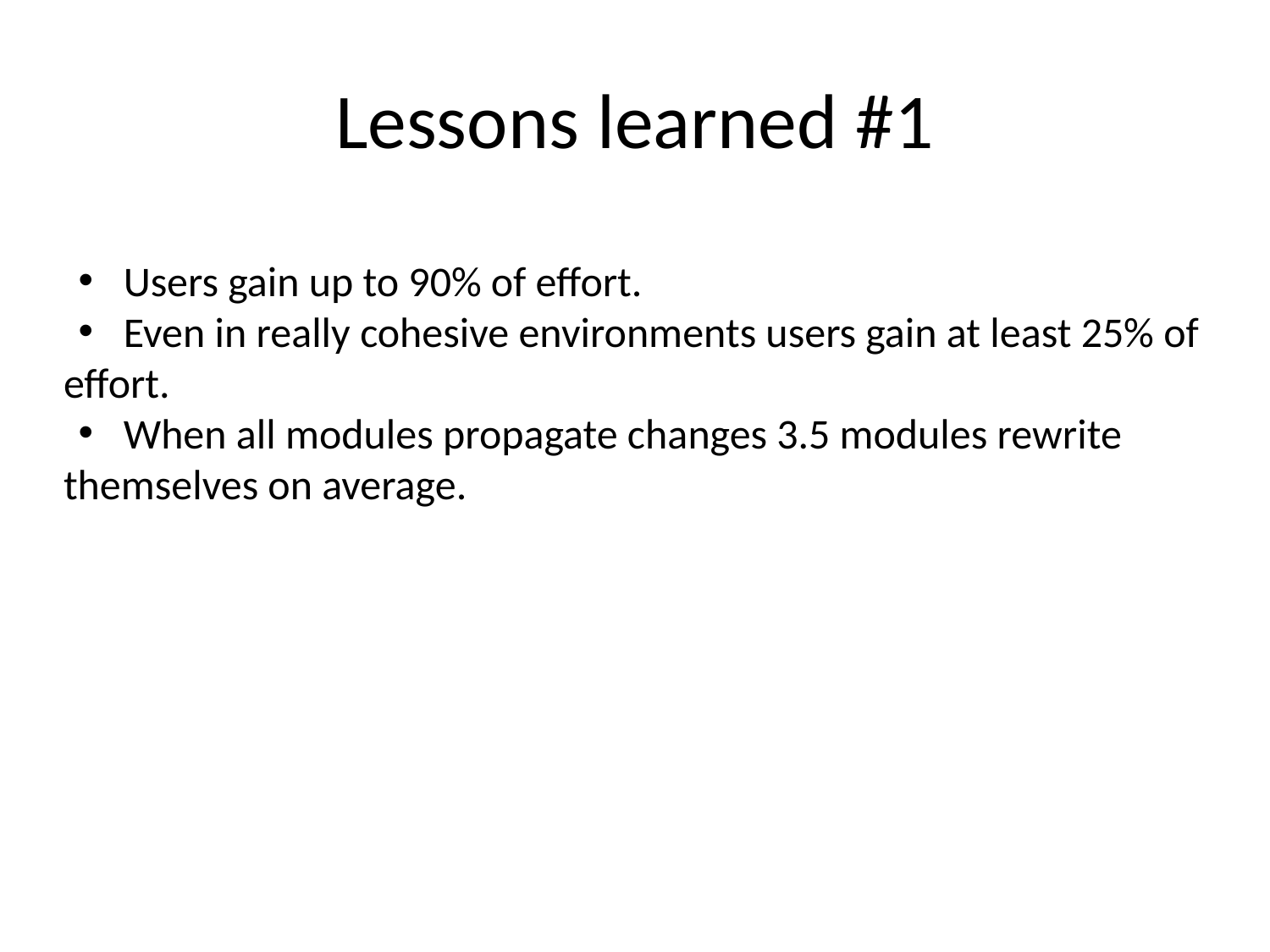

Lessons learned #1
# Users gain up to 90% of effort.
Even in really cohesive environments users gain at least 25% of
effort.
When all modules propagate changes 3.5 modules rewrite
themselves on average.